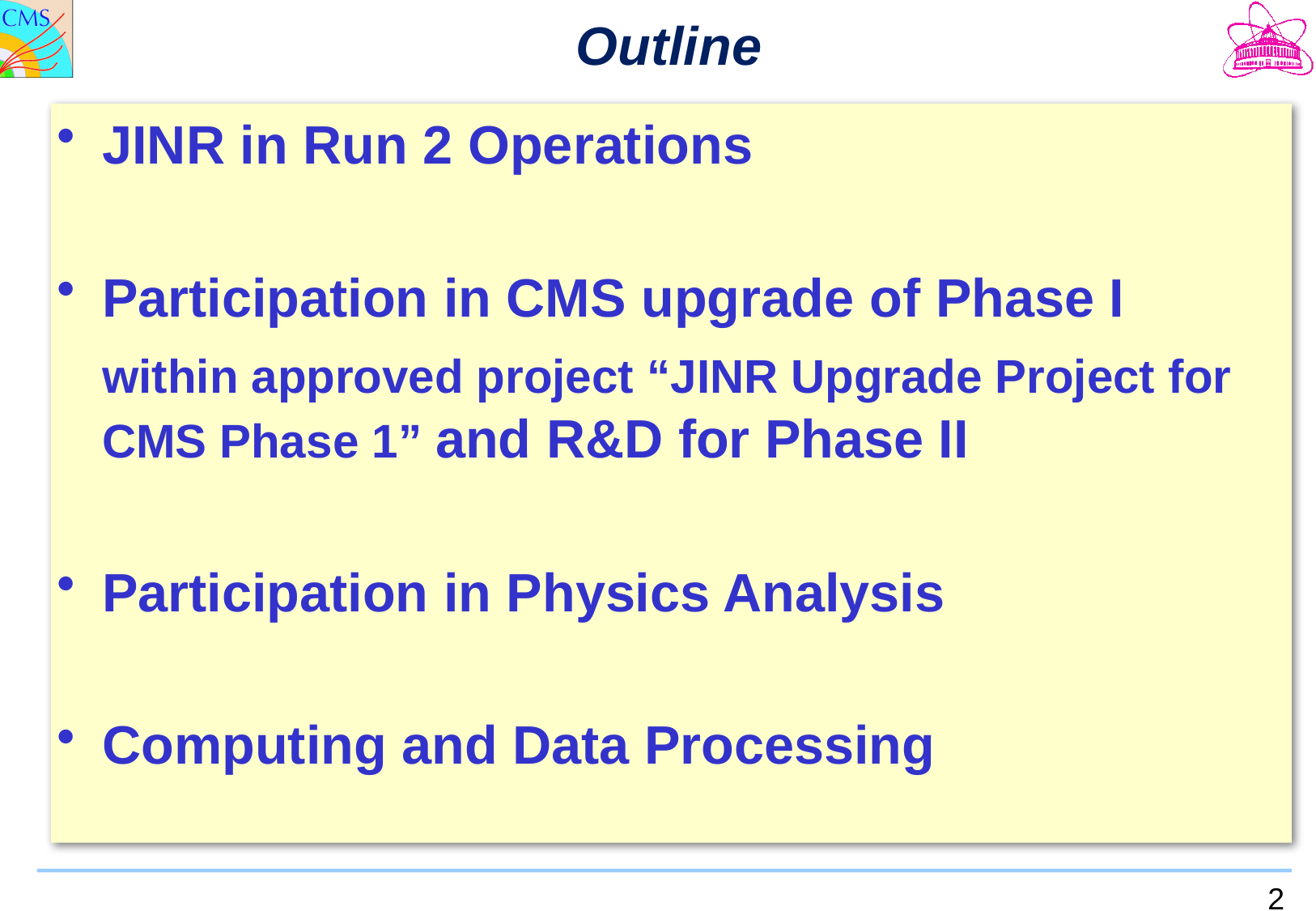

JINR in Run 2 Operations

Participation in CMS upgrade of Phase I
	within approved project “JINR Upgrade Project for CMS Phase 1” and R&D for Phase II

Participation in Physics Analysis

Computing and Data Processing

Outline
2